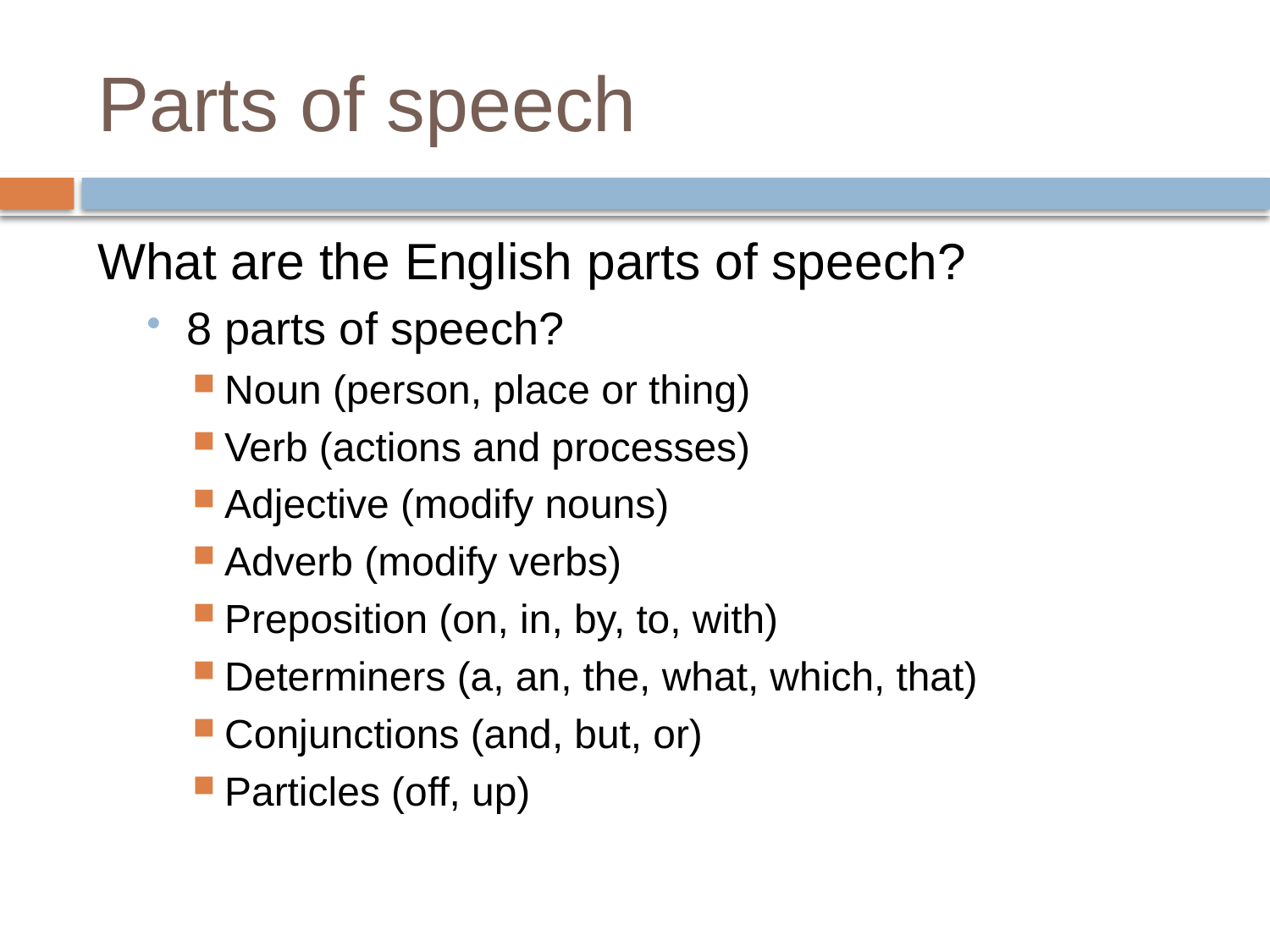

# Parts of speech
What are the English parts of speech?
8 parts of speech?
Noun (person, place or thing)
Verb (actions and processes)
Adjective (modify nouns)
Adverb (modify verbs)
Preposition (on, in, by, to, with)
Determiners (a, an, the, what, which, that)
Conjunctions (and, but, or)
Particles (off, up)